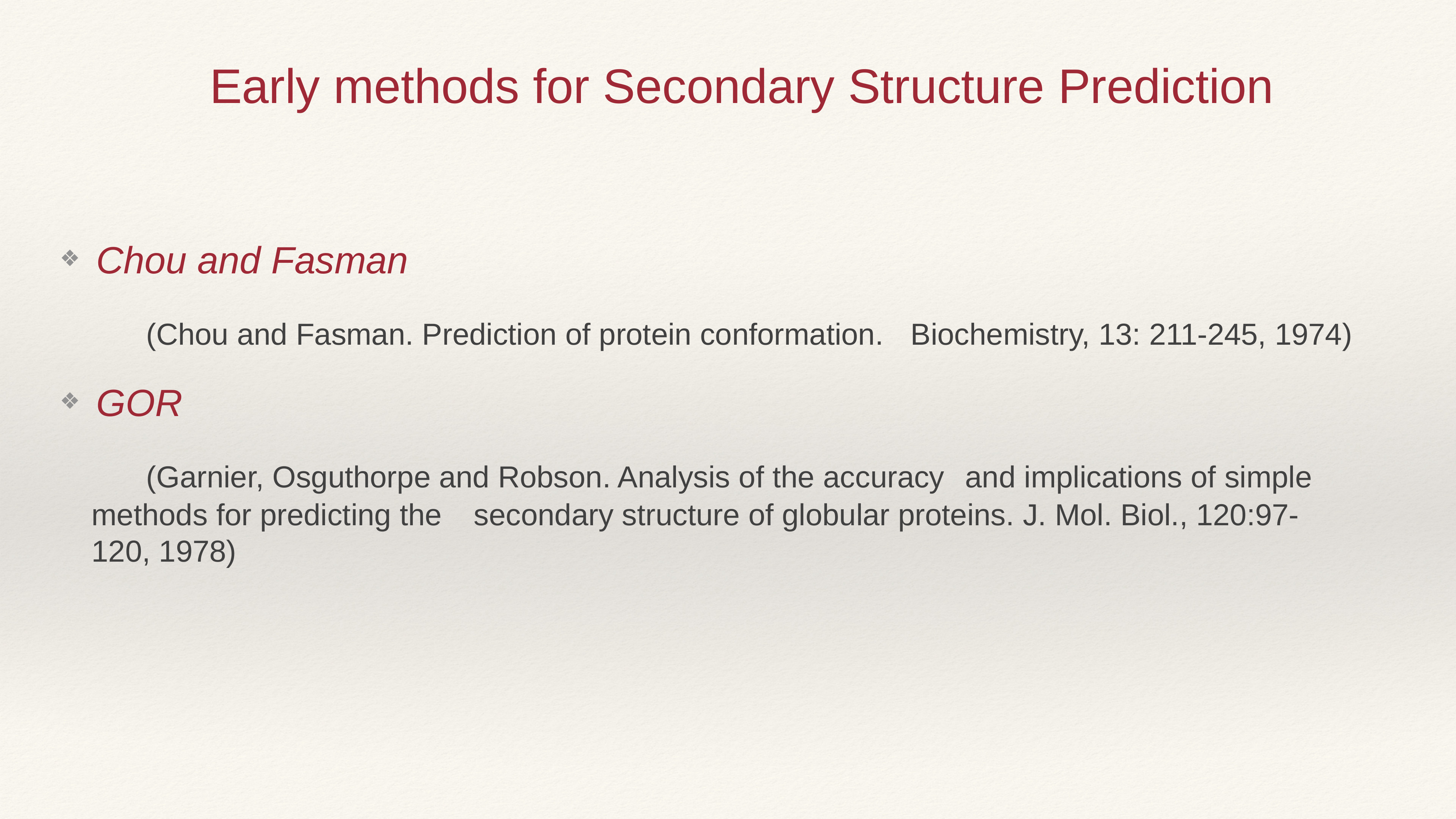

Early methods for Secondary Structure Prediction
Chou and Fasman
		(Chou and Fasman. Prediction of protein conformation. 	Biochemistry, 13: 211-245, 1974)
GOR
		(Garnier, Osguthorpe and Robson. Analysis of the accuracy 	and implications of simple methods for predicting the 	secondary structure of globular proteins. J. Mol. Biol., 120:97-	120, 1978)